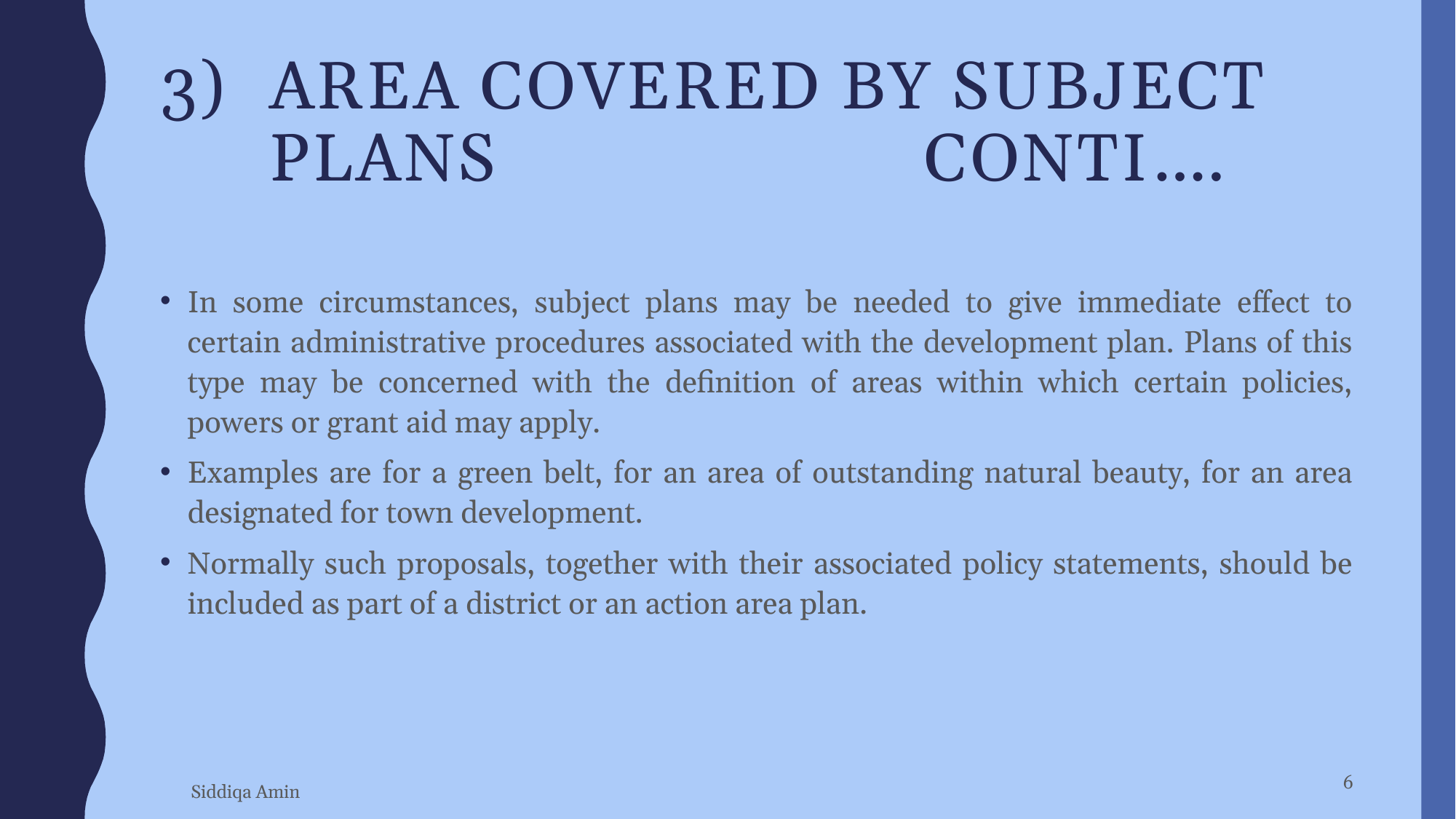

# 3) 	Area covered by subject 	plans				Conti….
In some circumstances, subject plans may be needed to give immediate effect to certain administrative procedures associated with the development plan. Plans of this type may be concerned with the definition of areas within which certain policies, powers or grant aid may apply.
Examples are for a green belt, for an area of outstanding natural beauty, for an area designated for town development.
Normally such proposals, together with their associated policy statements, should be included as part of a district or an action area plan.

6
Siddiqa Amin